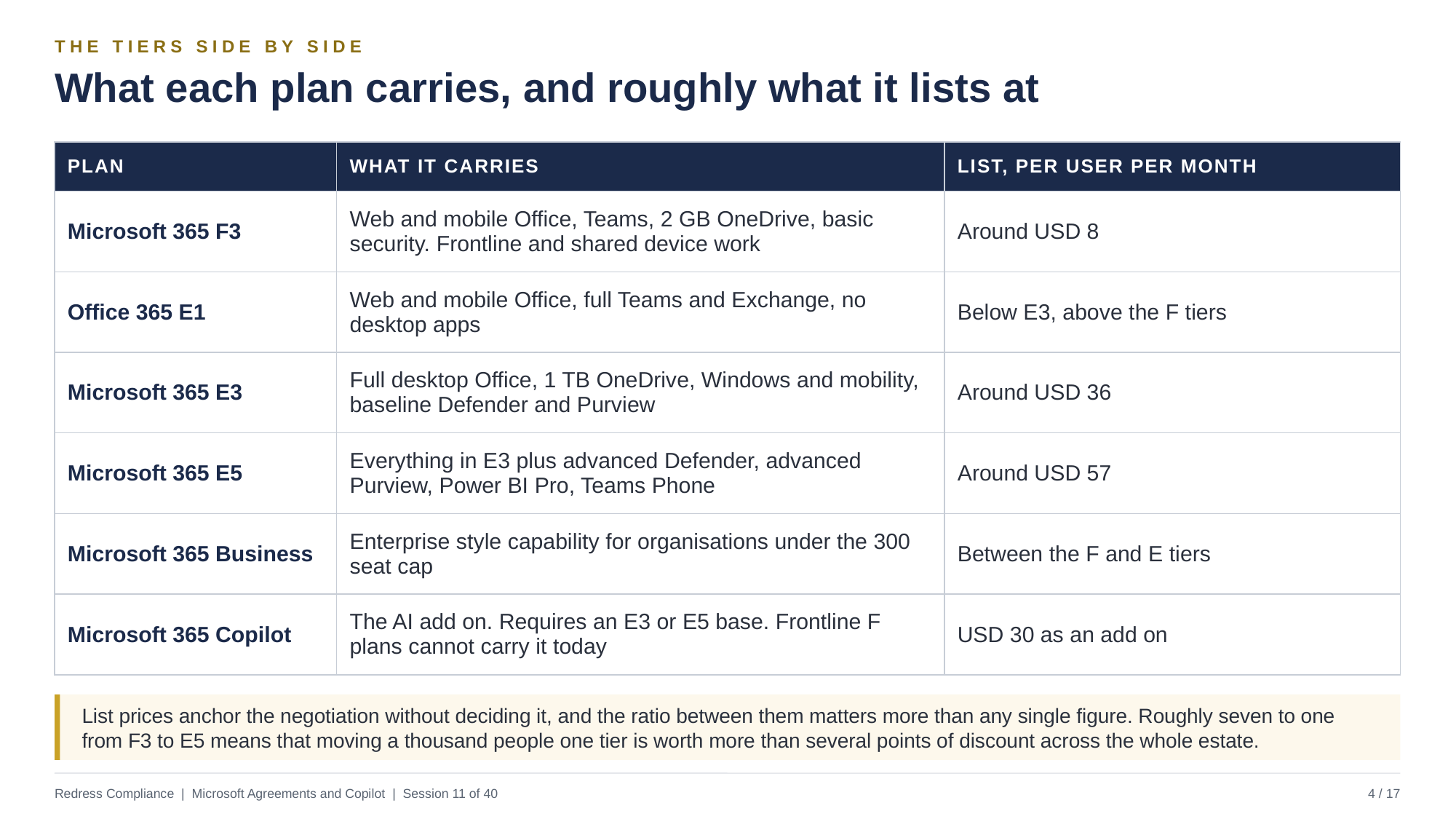

THE TIERS SIDE BY SIDE
What each plan carries, and roughly what it lists at
| PLAN | WHAT IT CARRIES | LIST, PER USER PER MONTH |
| --- | --- | --- |
| Microsoft 365 F3 | Web and mobile Office, Teams, 2 GB OneDrive, basic security. Frontline and shared device work | Around USD 8 |
| Office 365 E1 | Web and mobile Office, full Teams and Exchange, no desktop apps | Below E3, above the F tiers |
| Microsoft 365 E3 | Full desktop Office, 1 TB OneDrive, Windows and mobility, baseline Defender and Purview | Around USD 36 |
| Microsoft 365 E5 | Everything in E3 plus advanced Defender, advanced Purview, Power BI Pro, Teams Phone | Around USD 57 |
| Microsoft 365 Business | Enterprise style capability for organisations under the 300 seat cap | Between the F and E tiers |
| Microsoft 365 Copilot | The AI add on. Requires an E3 or E5 base. Frontline F plans cannot carry it today | USD 30 as an add on |

List prices anchor the negotiation without deciding it, and the ratio between them matters more than any single figure. Roughly seven to one from F3 to E5 means that moving a thousand people one tier is worth more than several points of discount across the whole estate.

Redress Compliance  |  Microsoft Agreements and Copilot  |  Session 11 of 40
4 / 17